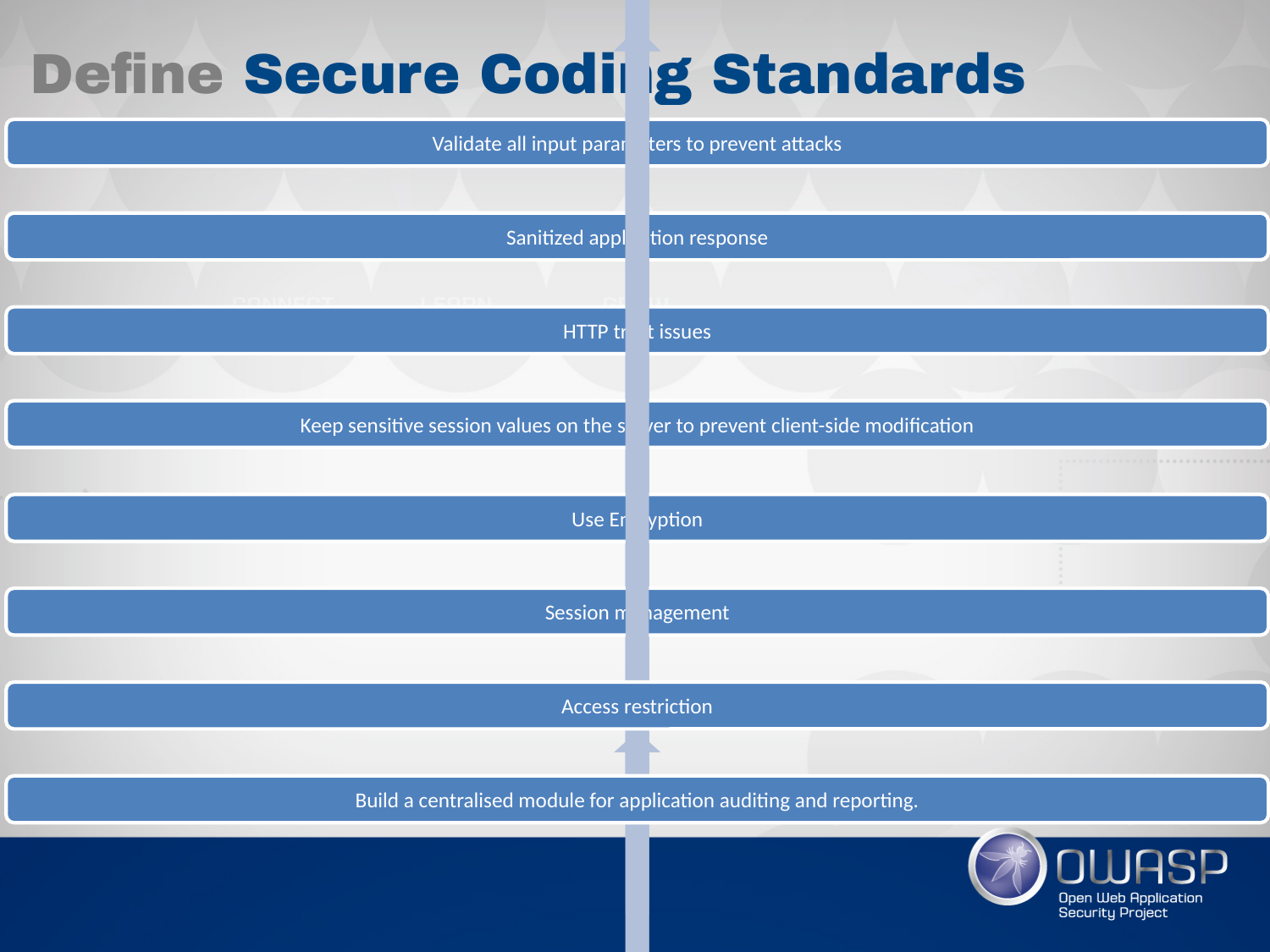

Define Secure Coding Standards
Validate all input parameters to prevent attacks
Keep sensitive session values on the server to prevent client-side modification
Use Encryption
HTTP trust issues
Access restriction
Build a centralised module for application auditing and reporting.
Sanitized application response
Session management